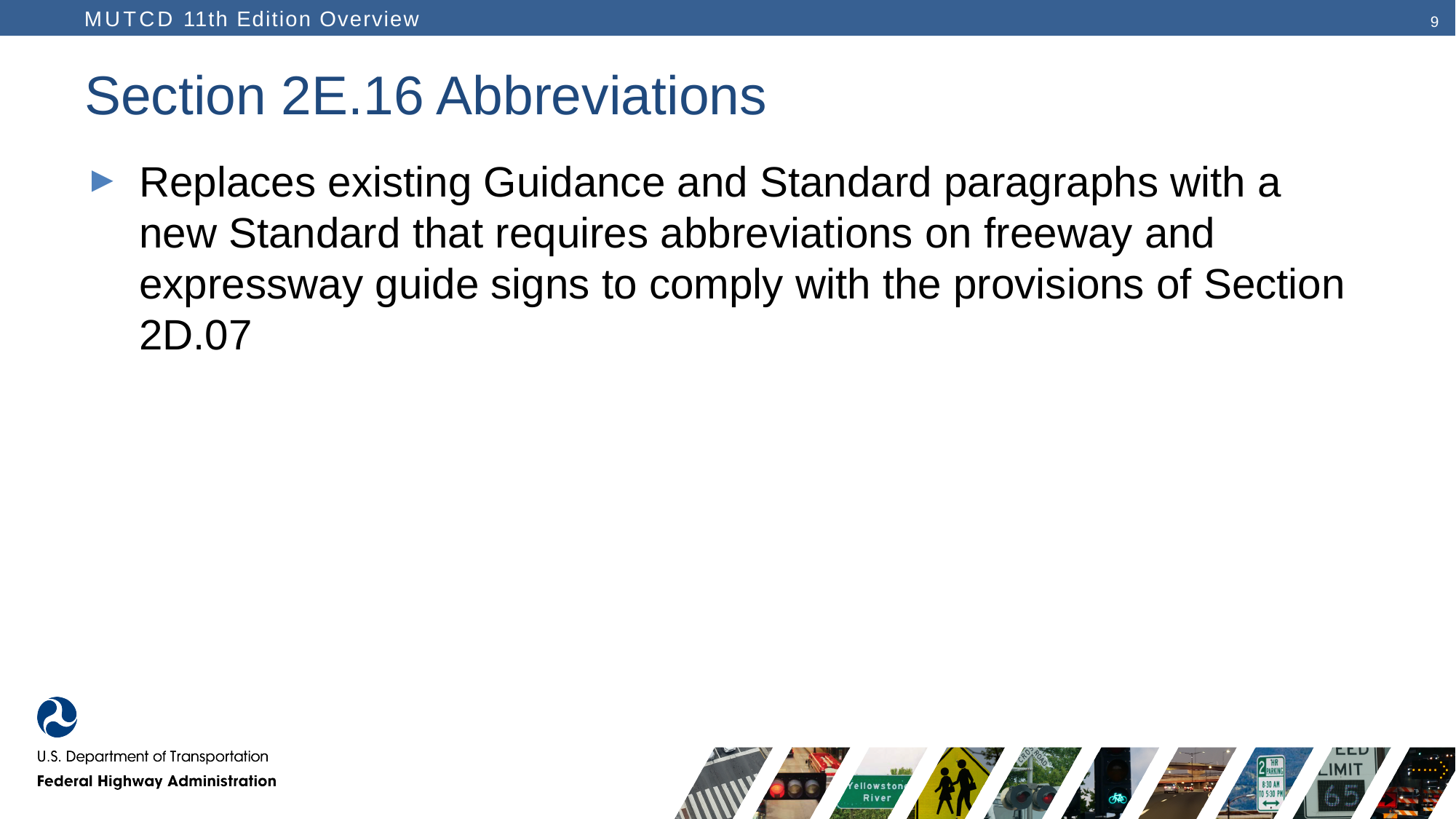

# Section 2E.16 Abbreviations
Replaces existing Guidance and Standard paragraphs with a new Standard that requires abbreviations on freeway and expressway guide signs to comply with the provisions of Section 2D.07